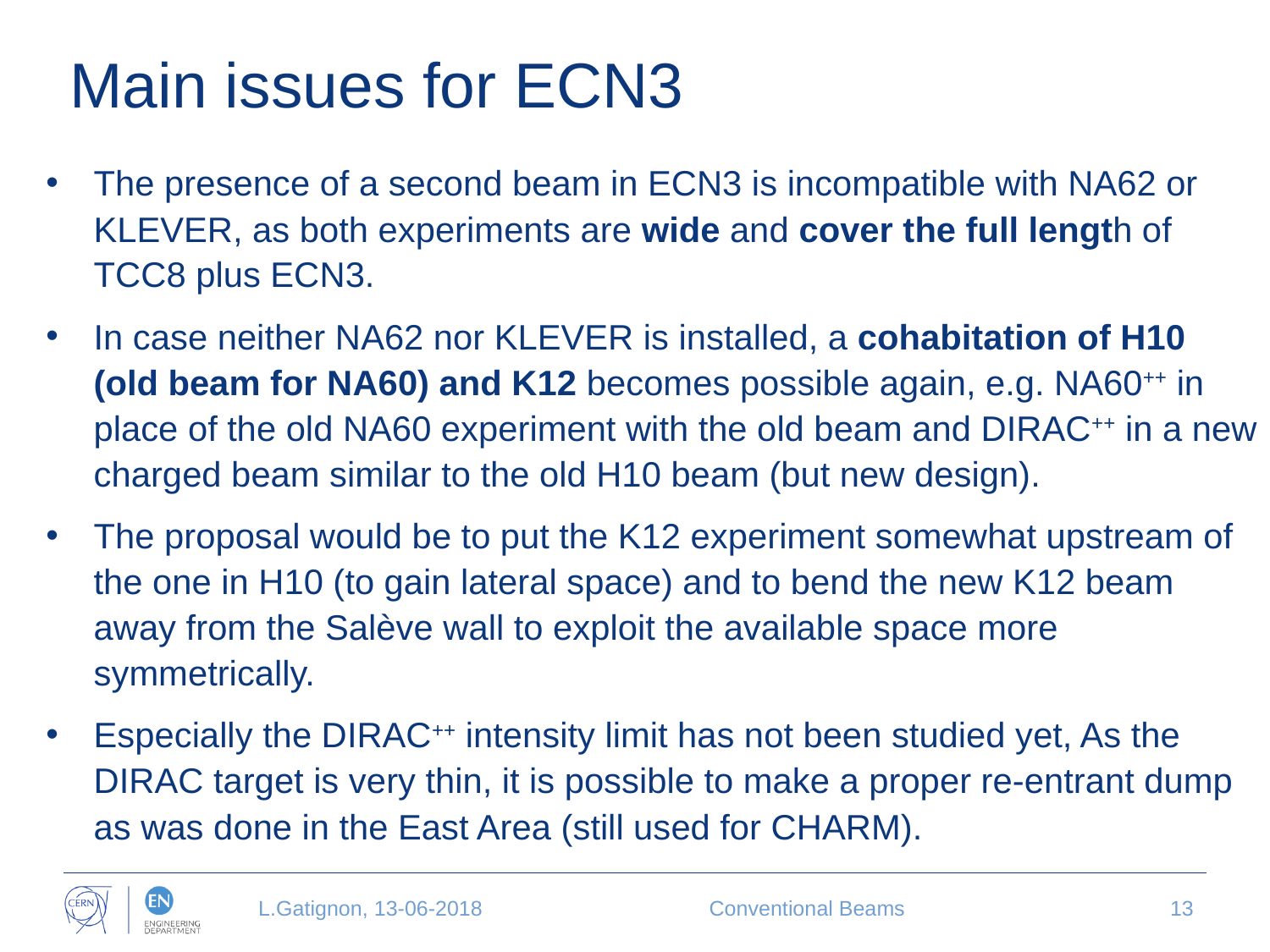

# Main issues for ECN3
The presence of a second beam in ECN3 is incompatible with NA62 or KLEVER, as both experiments are wide and cover the full length of TCC8 plus ECN3.
In case neither NA62 nor KLEVER is installed, a cohabitation of H10 (old beam for NA60) and K12 becomes possible again, e.g. NA60++ in place of the old NA60 experiment with the old beam and DIRAC++ in a new charged beam similar to the old H10 beam (but new design).
The proposal would be to put the K12 experiment somewhat upstream of the one in H10 (to gain lateral space) and to bend the new K12 beam away from the Salève wall to exploit the available space more symmetrically.
Especially the DIRAC++ intensity limit has not been studied yet, As the DIRAC target is very thin, it is possible to make a proper re-entrant dump
as was done in the East Area (still used for CHARM).
L.Gatignon, 13-06-2018
Conventional Beams
13